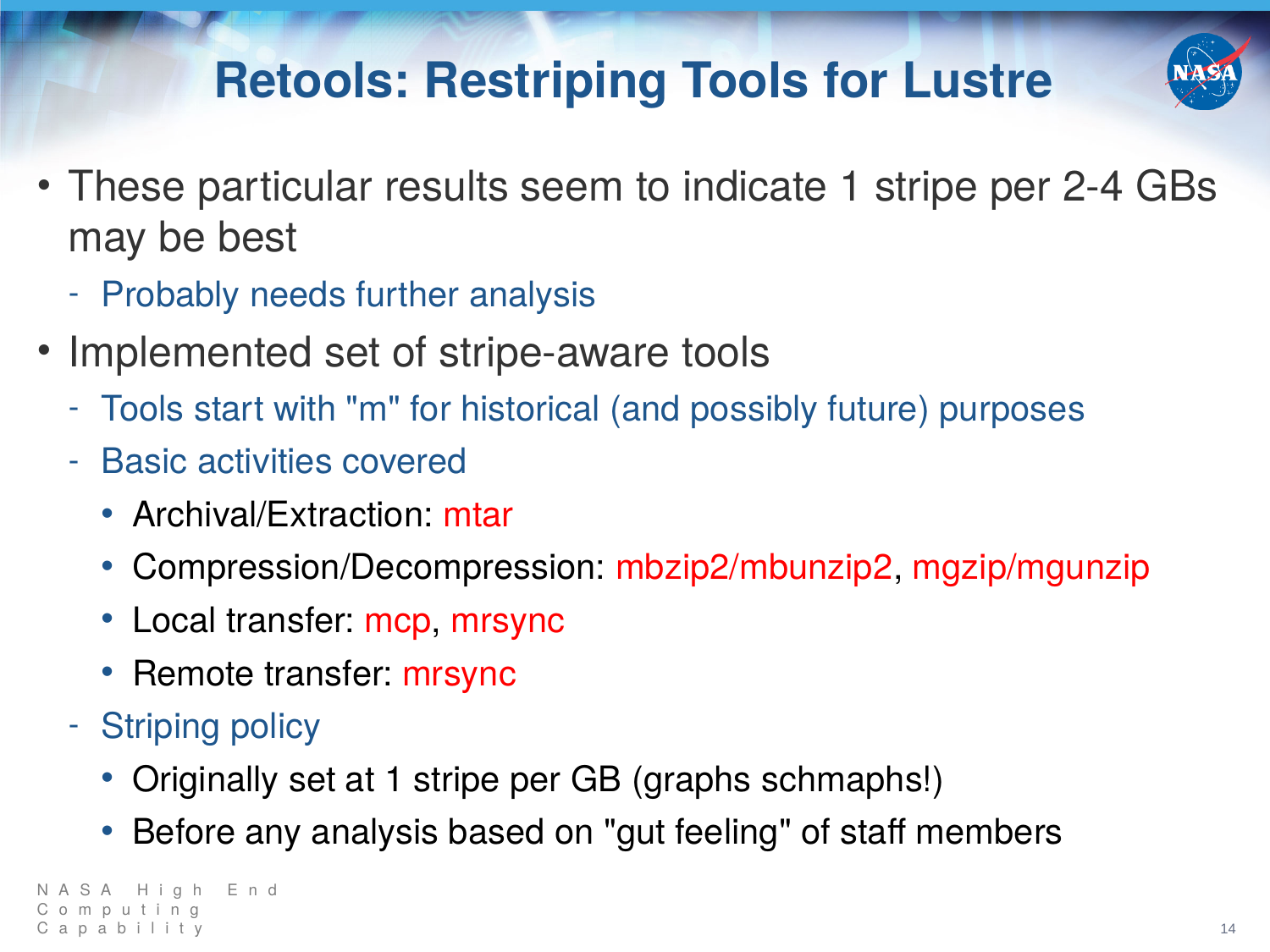

# Retools: Restriping Tools for Lustre
These particular results seem to indicate 1 stripe per 2-4 GBs may be best
Probably needs further analysis
Implemented set of stripe-aware tools
Tools start with "m" for historical (and possibly future) purposes
Basic activities covered
Archival/Extraction: mtar
Compression/Decompression: mbzip2/mbunzip2, mgzip/mgunzip
Local transfer: mcp, mrsync
Remote transfer: mrsync
Striping policy
Originally set at 1 stripe per GB (graphs schmaphs!)
Before any analysis based on "gut feeling" of staff members
14